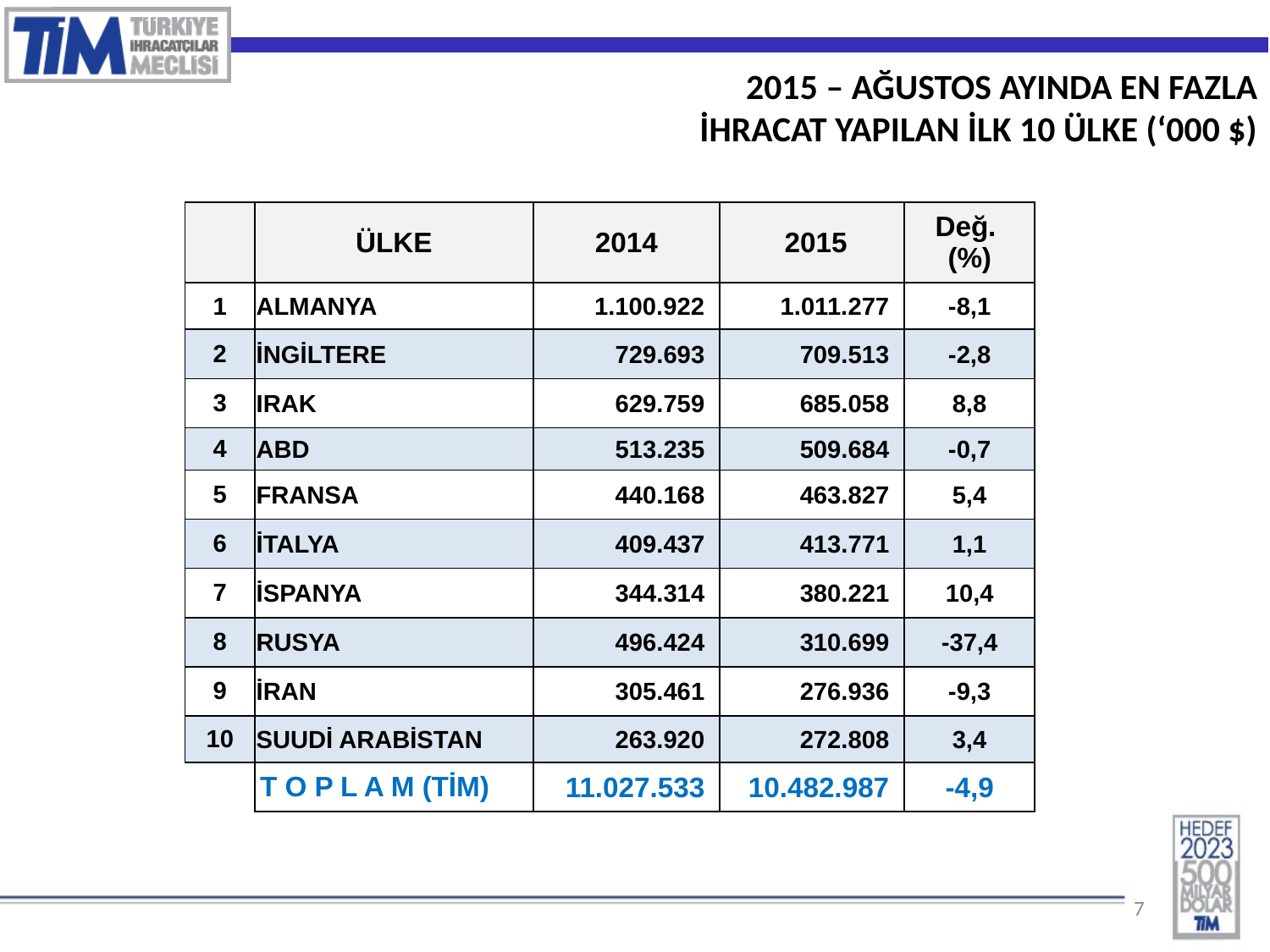

2015 – AĞUSTOS AYINDA EN FAZLA
İHRACAT YAPILAN İLK 10 ÜLKE (‘000 $)
|  | ÜLKE | 2014 | 2015 | Değ. (%) |
| --- | --- | --- | --- | --- |
| 1 | ALMANYA | 1.100.922 | 1.011.277 | -8,1 |
| 2 | İNGİLTERE | 729.693 | 709.513 | -2,8 |
| 3 | IRAK | 629.759 | 685.058 | 8,8 |
| 4 | ABD | 513.235 | 509.684 | -0,7 |
| 5 | FRANSA | 440.168 | 463.827 | 5,4 |
| 6 | İTALYA | 409.437 | 413.771 | 1,1 |
| 7 | İSPANYA | 344.314 | 380.221 | 10,4 |
| 8 | RUSYA | 496.424 | 310.699 | -37,4 |
| 9 | İRAN | 305.461 | 276.936 | -9,3 |
| 10 | SUUDİ ARABİSTAN | 263.920 | 272.808 | 3,4 |
|  | T O P L A M (TİM) | 11.027.533 | 10.482.987 | -4,9 |
7